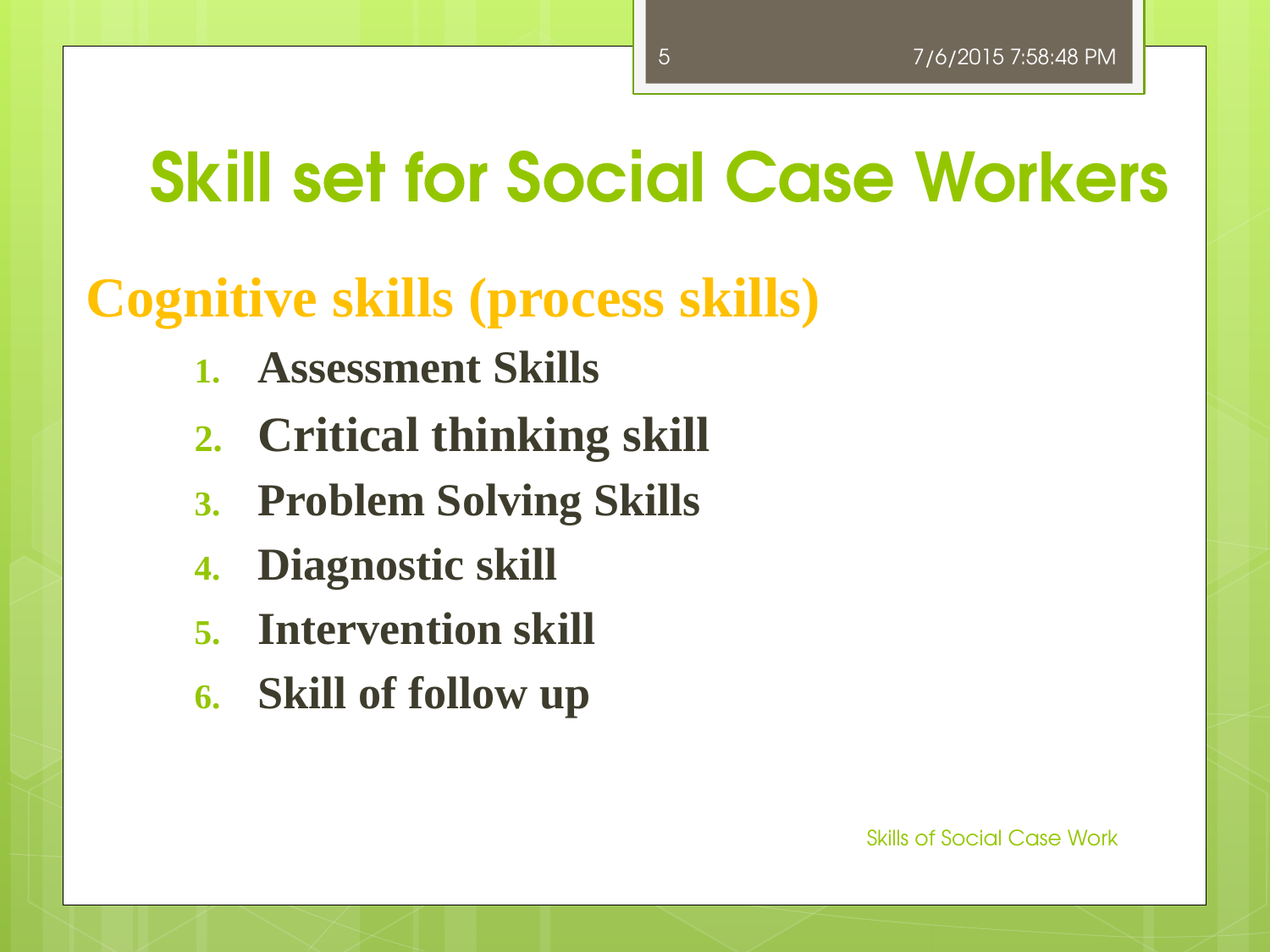

5
7/6/2015 7:58:48 PM
# Skill set for Social Case Workers
Cognitive skills (process skills)
Assessment Skills
Critical thinking skill
Problem Solving Skills
Diagnostic skill
Intervention skill
Skill of follow up
Skills of Social Case Work